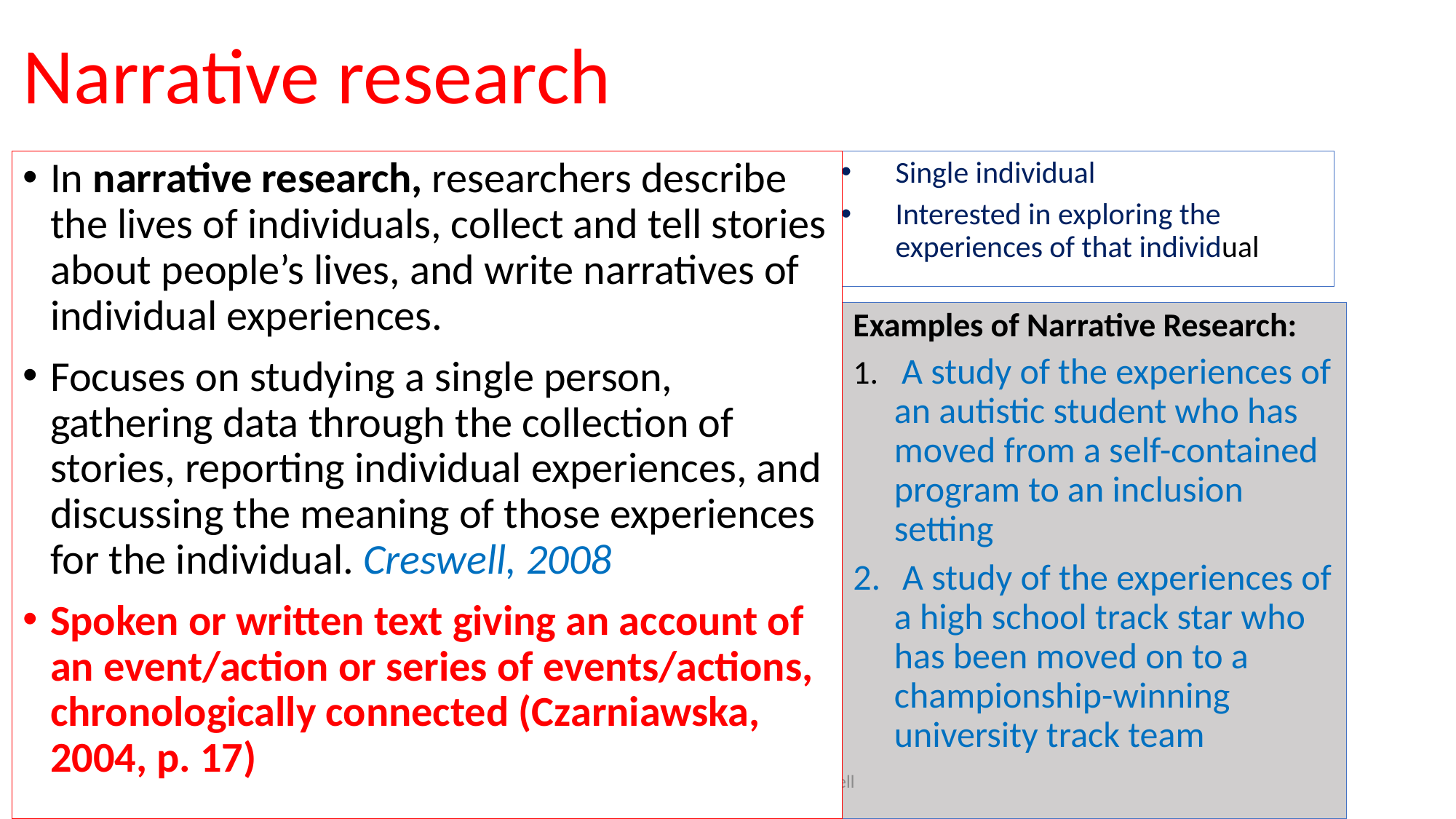

# Narrative research
In narrative research, researchers describe the lives of individuals, collect and tell stories about people’s lives, and write narratives of individual experiences.
Focuses on studying a single person, gathering data through the collection of stories, reporting individual experiences, and discussing the meaning of those experiences for the individual. Creswell, 2008
Spoken or written text giving an account of an event/action or series of events/actions, chronologically connected (Czarniawska, 2004, p. 17)
Single individual
Interested in exploring the experiences of that individual
Examples of Narrative Research:
 A study of the experiences of an autistic student who has moved from a self-contained program to an inclusion setting
 A study of the experiences of a high school track star who has been moved on to a championship-winning university track team
Educational Research 2e:  Creswell